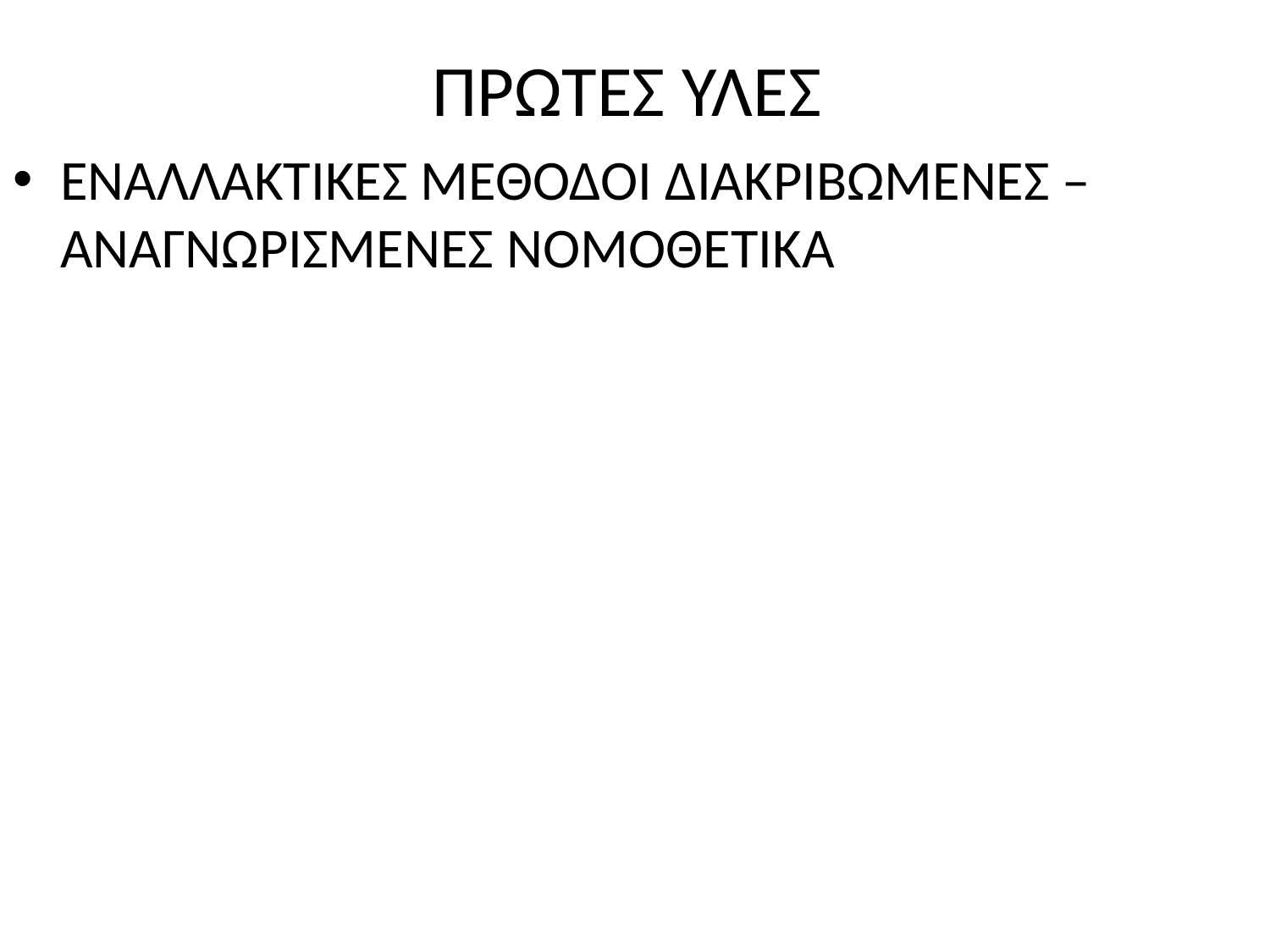

# ΠΡΩΤΕΣ ΥΛΕΣ
ΕΝΑΛΛΑΚΤΙΚΕΣ ΜΕΘΟΔΟΙ ΔΙΑΚΡΙΒΩΜΕΝΕΣ – ΑΝΑΓΝΩΡΙΣΜΕΝΕΣ ΝΟΜΟΘΕΤΙΚΑ